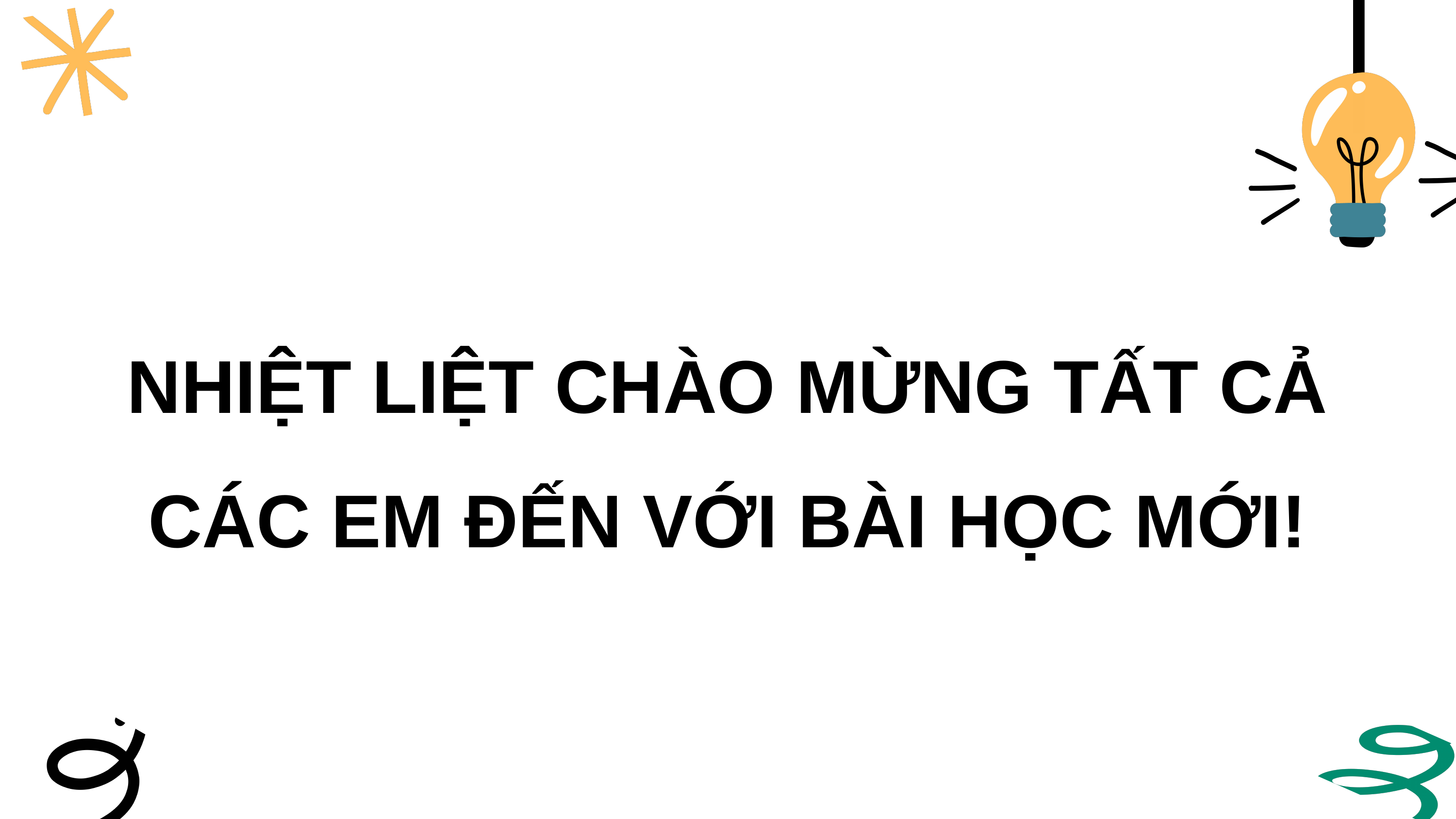

BRAINSTORM
NHIỆT LIỆT CHÀO MỪNG TẤT CẢ CÁC EM ĐẾN VỚI BÀI HỌC MỚI!
SESSION